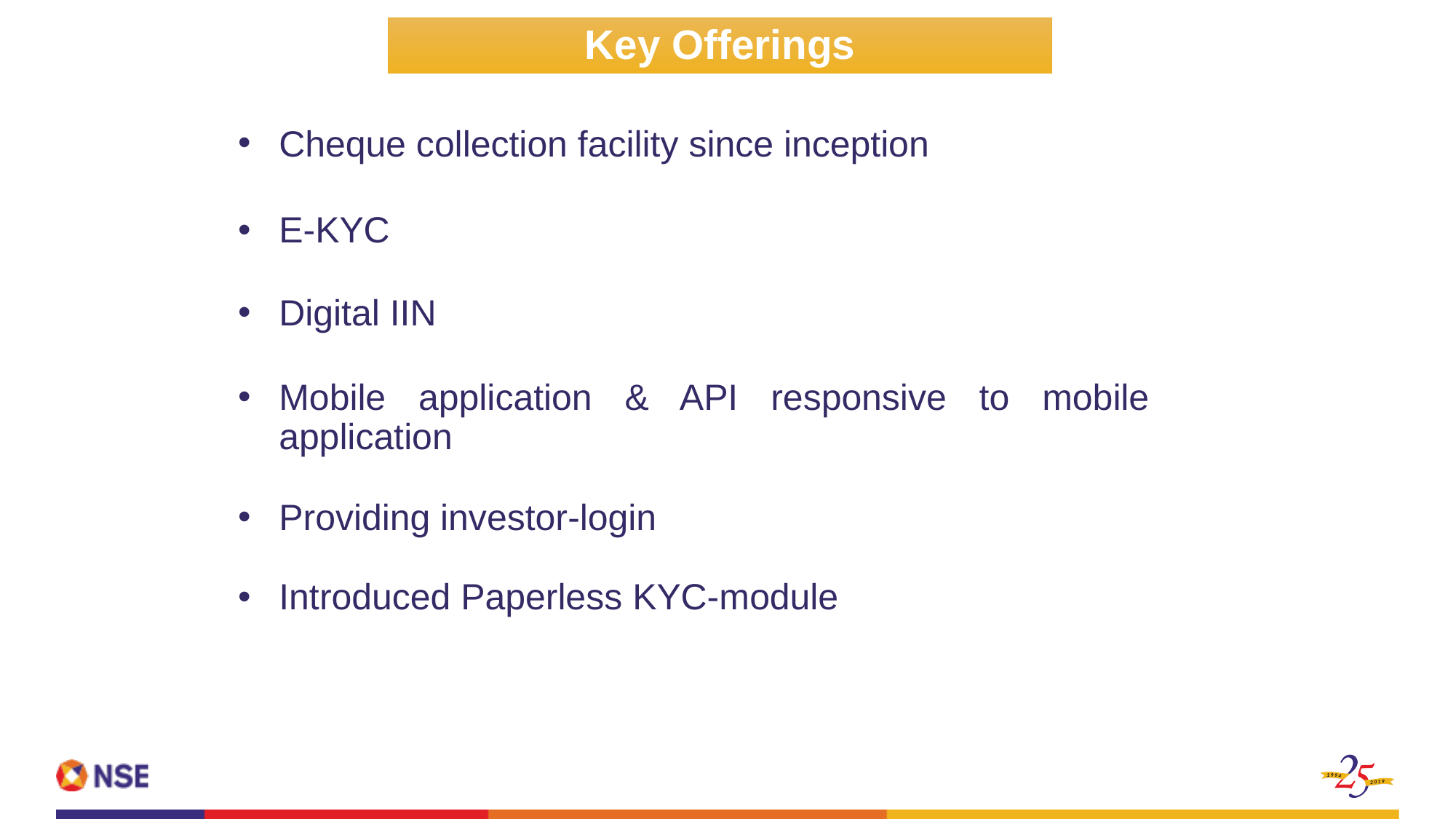

Key Offerings
Cheque collection facility since inception

E-KYC

Digital IIN

Mobile application & API responsive to mobile application

Providing investor-login

Introduced Paperless KYC-module